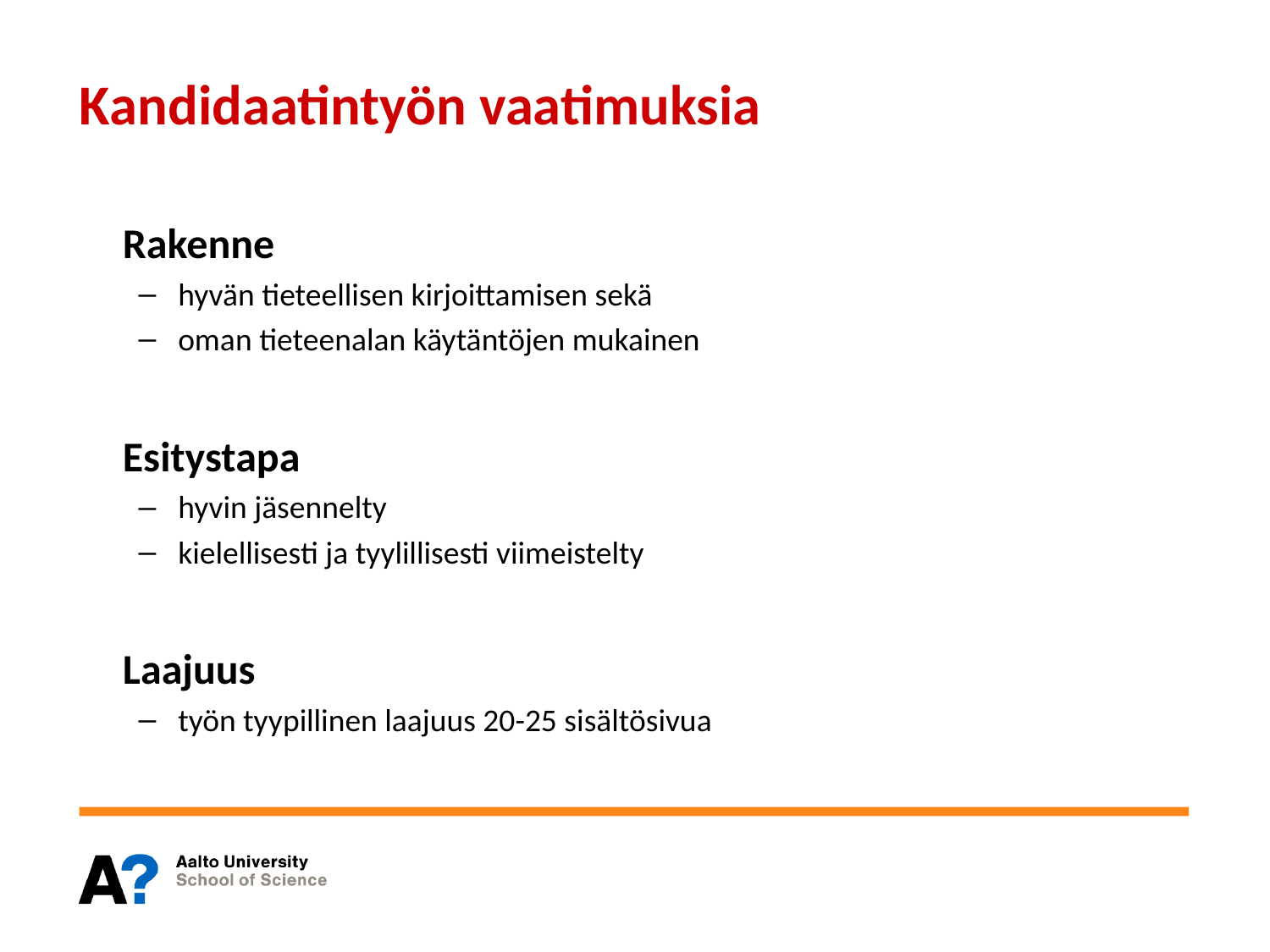

# Kandidaatintyön vaatimuksia
	Rakenne
hyvän tieteellisen kirjoittamisen sekä
oman tieteenalan käytäntöjen mukainen

	Esitystapa
hyvin jäsennelty
kielellisesti ja tyylillisesti viimeistelty

	Laajuus
työn tyypillinen laajuus 20-25 sisältösivua